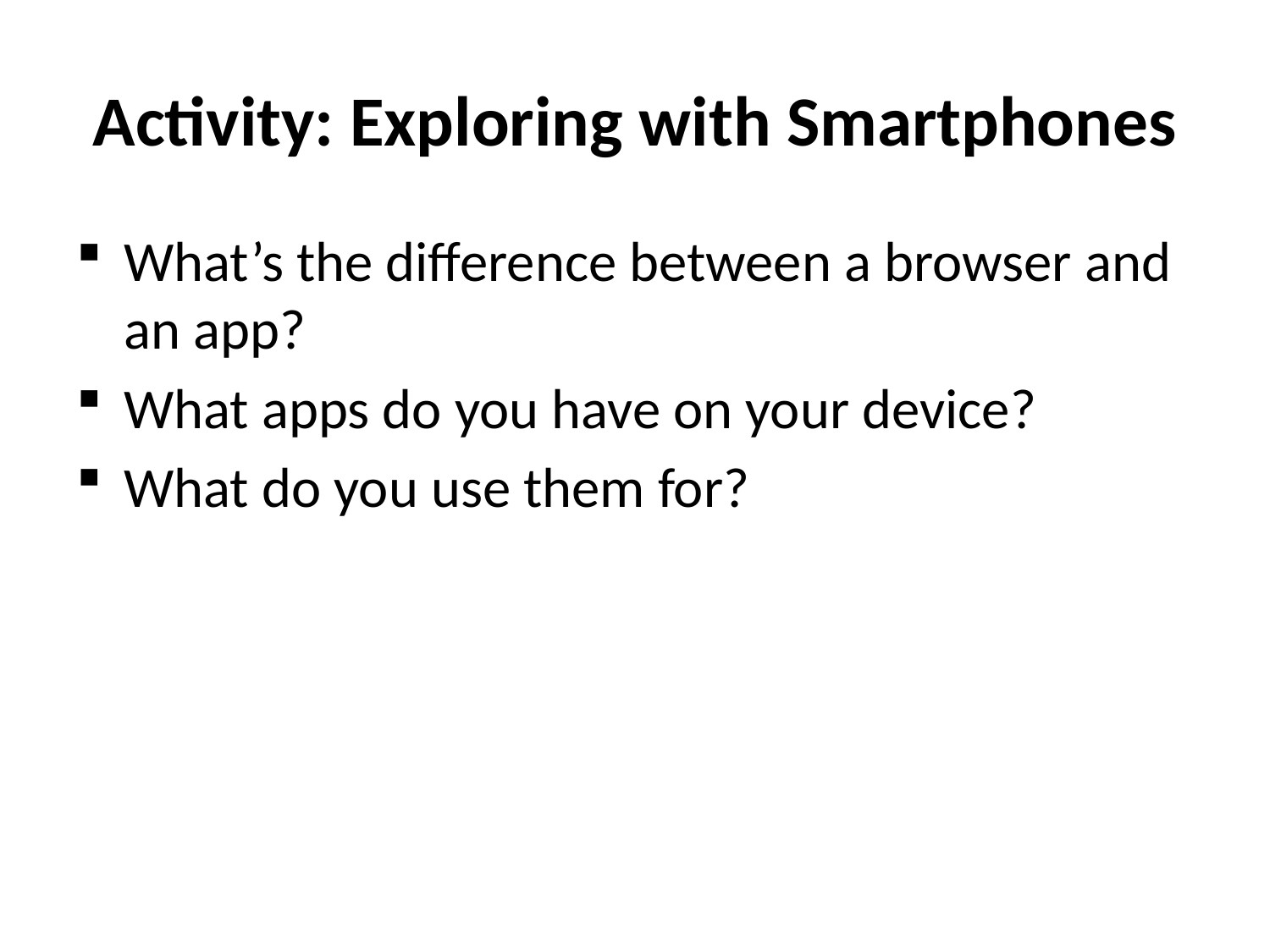

# Activity: Exploring with Smartphones
What’s the difference between a browser and an app?
What apps do you have on your device?
What do you use them for?